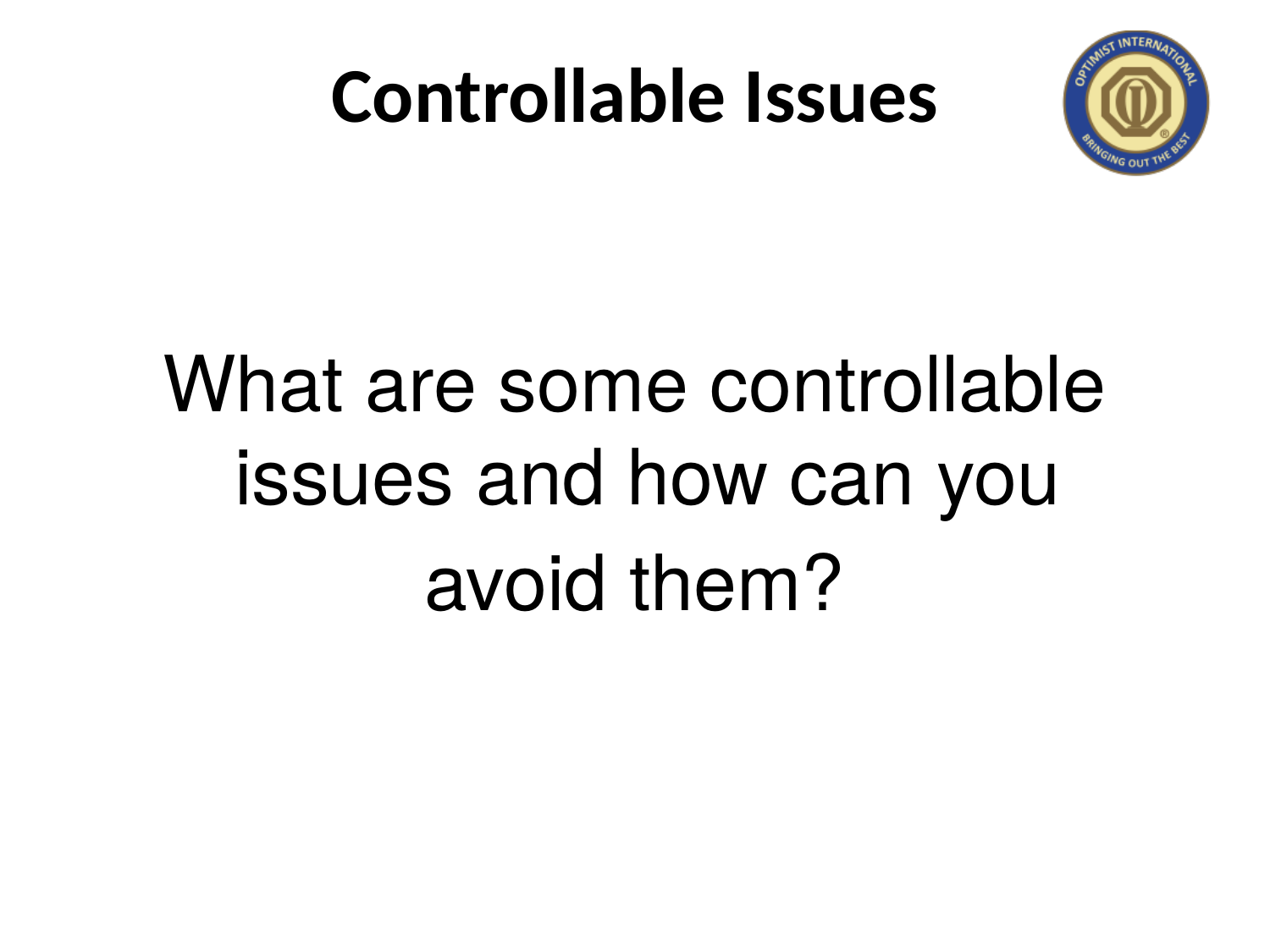

# Controllable Issues

What are some controllable issues and how can you
avoid them?